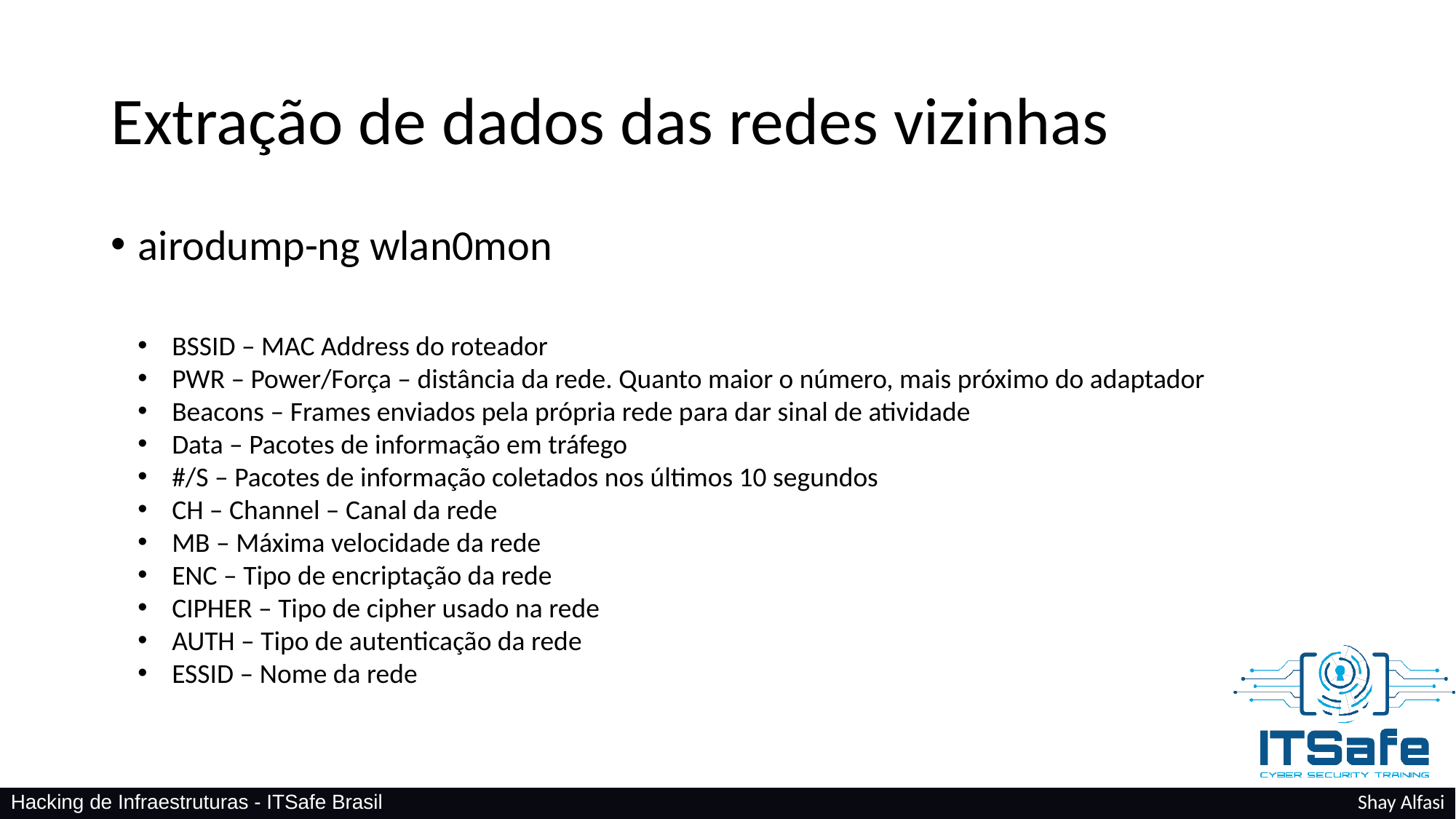

# Extração de dados das redes vizinhas
airodump-ng wlan0mon
BSSID – MAC Address do roteador
PWR – Power/Força – distância da rede. Quanto maior o número, mais próximo do adaptador
Beacons – Frames enviados pela própria rede para dar sinal de atividade
Data – Pacotes de informação em tráfego
#/S – Pacotes de informação coletados nos últimos 10 segundos
CH – Channel – Canal da rede
MB – Máxima velocidade da rede
ENC – Tipo de encriptação da rede
CIPHER – Tipo de cipher usado na rede
AUTH – Tipo de autenticação da rede
ESSID – Nome da rede